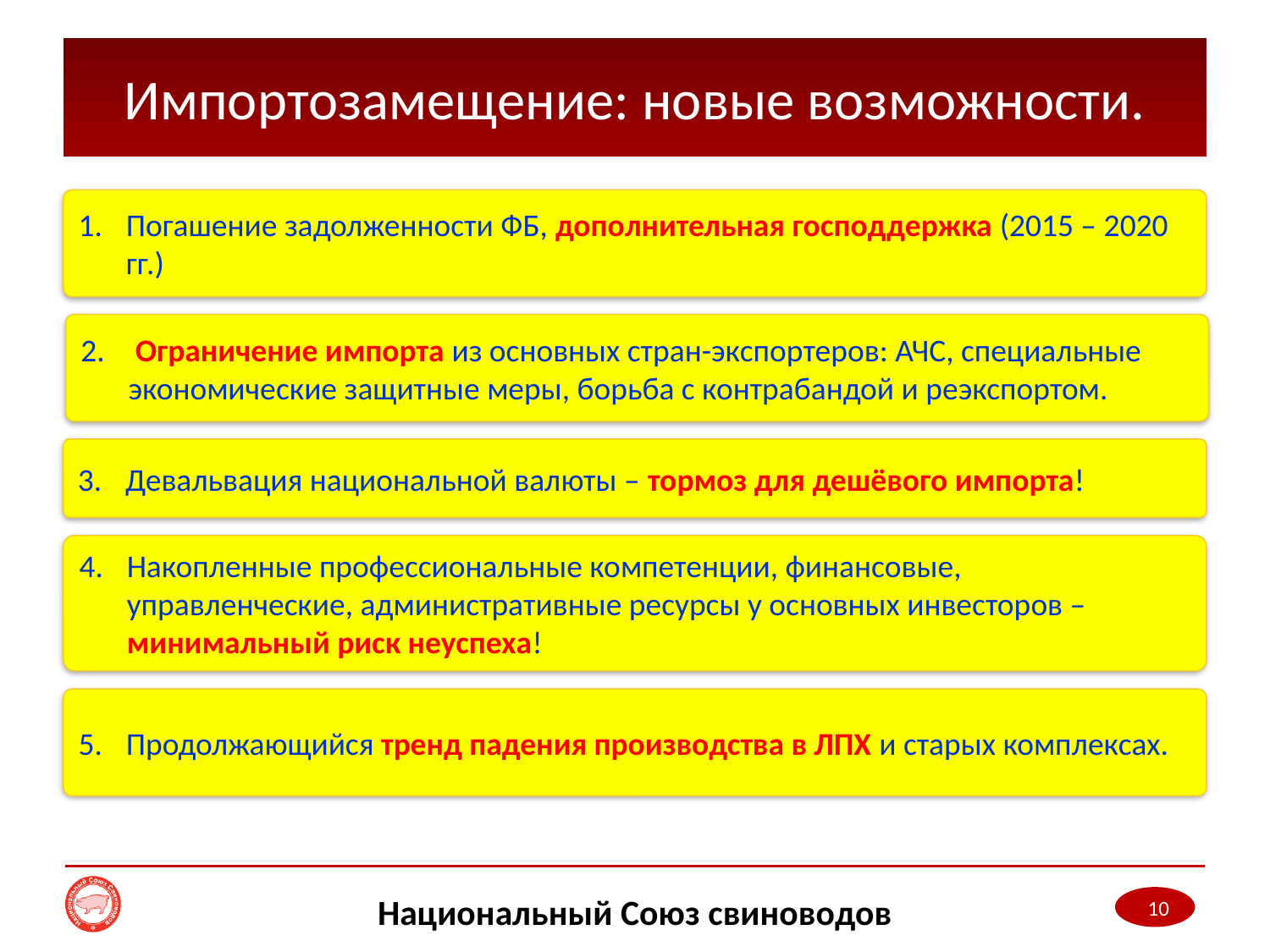

# Импортозамещение: новые возможности.
Погашение задолженности ФБ, дополнительная господдержка (2015 – 2020 гг.)
 Ограничение импорта из основных стран-экспортеров: АЧС, специальные экономические защитные меры, борьба с контрабандой и реэкспортом.
Девальвация национальной валюты – тормоз для дешёвого импорта!
Накопленные профессиональные компетенции, финансовые, управленческие, административные ресурсы у основных инвесторов – минимальный риск неуспеха!
Продолжающийся тренд падения производства в ЛПХ и старых комплексах.
                               10
Национальный Союз свиноводов